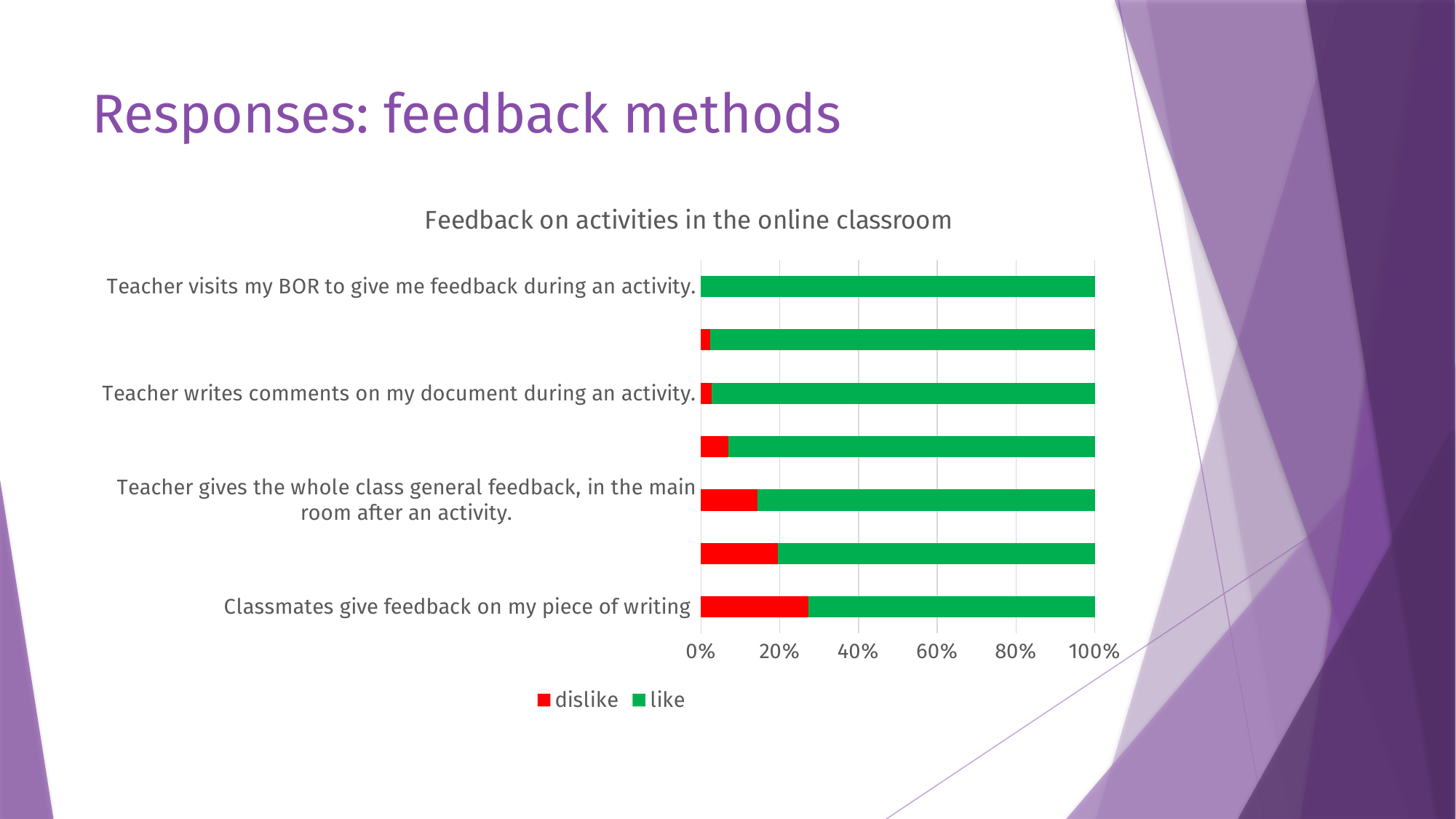

# Responses: feedback methods

### Chart: Feedback on activities in the online classroom

| Category | dislike | like |
|---|---|---|
| Classmates give feedback on my piece of writing  | 9.0 | 24.0 |
| Classmates listen and give feedback on myspeaking skills | 7.0 | 29.0 |
| Teacher gives the whole class general feedback, in the main room after an activity. | 5.0 | 30.0 |
| Teacher prepares a group activity where we find and correct mistakes we made in our speaking or writing. | 3.0 | 40.0 |
| Teacher writes comments on my document during an activity. | 1.0 | 35.0 |
| Teacher writes comments on my document after an activity. | 1.0 | 41.0 |
| Teacher visits my BOR to give me feedback during an activity. | 0.0 | 43.0 |